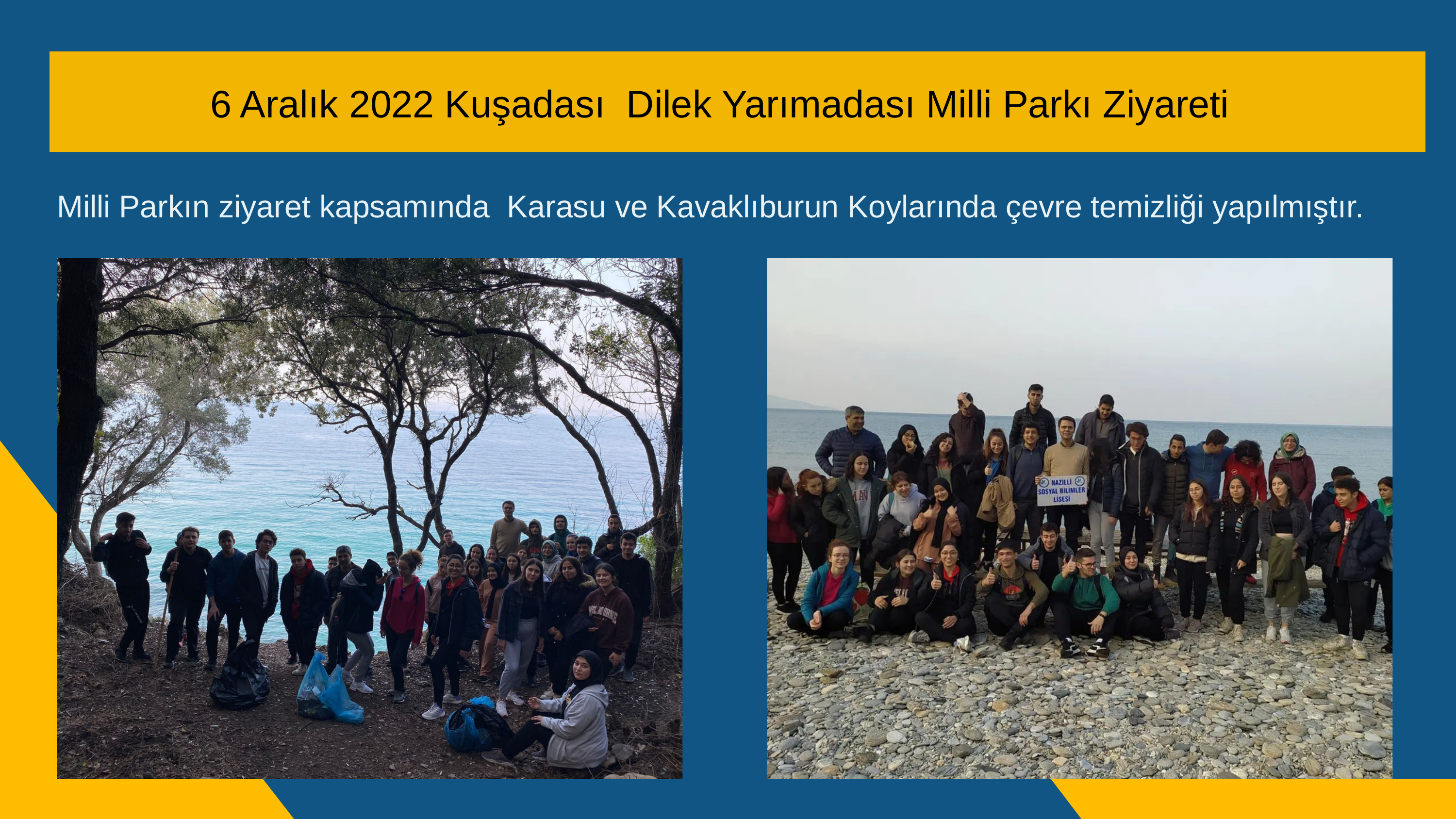

6 Aralık 2022 Kuşadası  Dilek Yarımadası Milli Parkı Ziyareti
Milli Parkın ziyaret kapsamında  Karasu ve Kavaklıburun Koylarında çevre temizliği yapılmıştır.